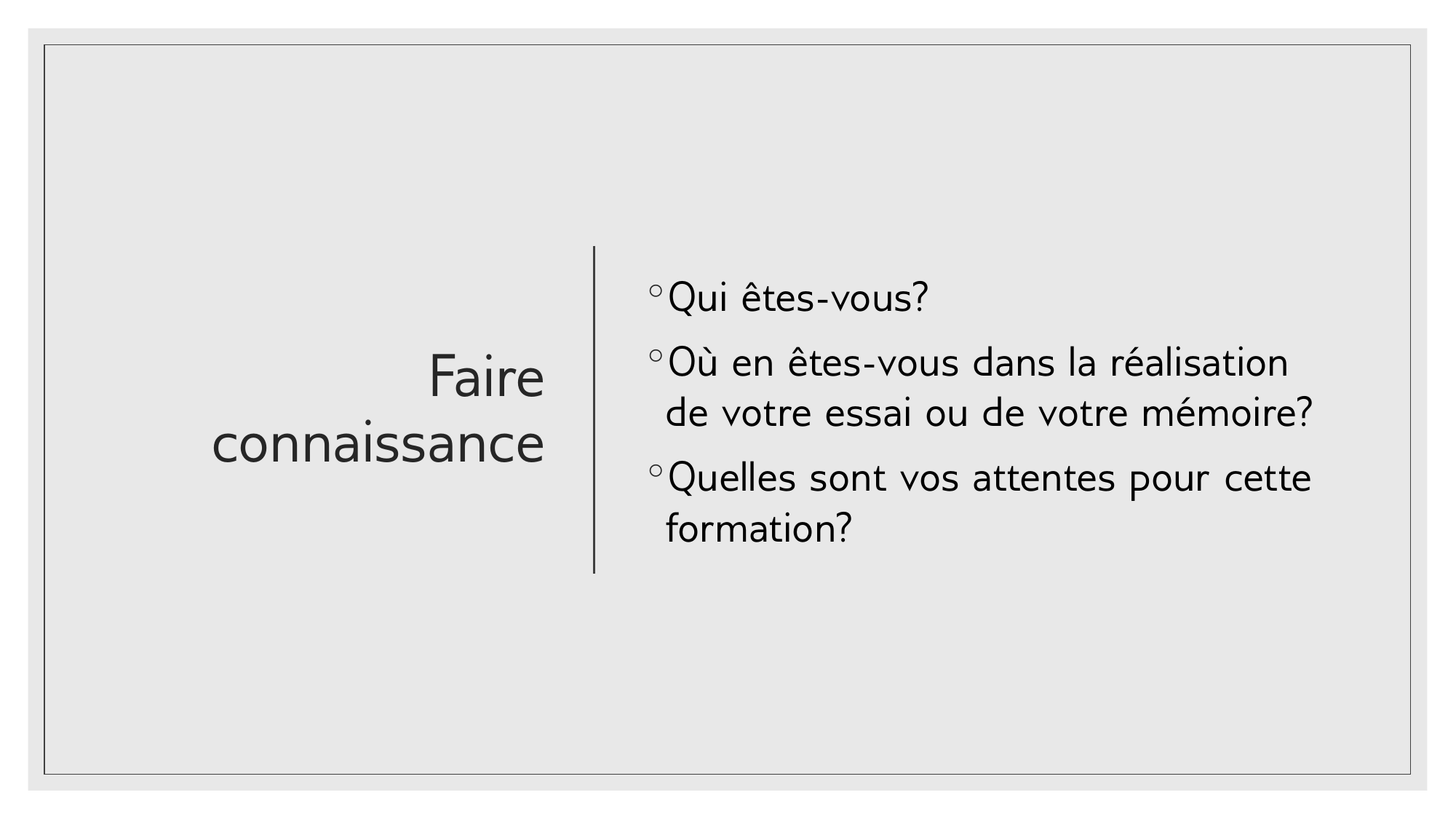

# Faire connaissance
Qui êtes-vous?
Où en êtes-vous dans la réalisation de votre essai ou de votre mémoire?
Quelles sont vos attentes pour cette formation?